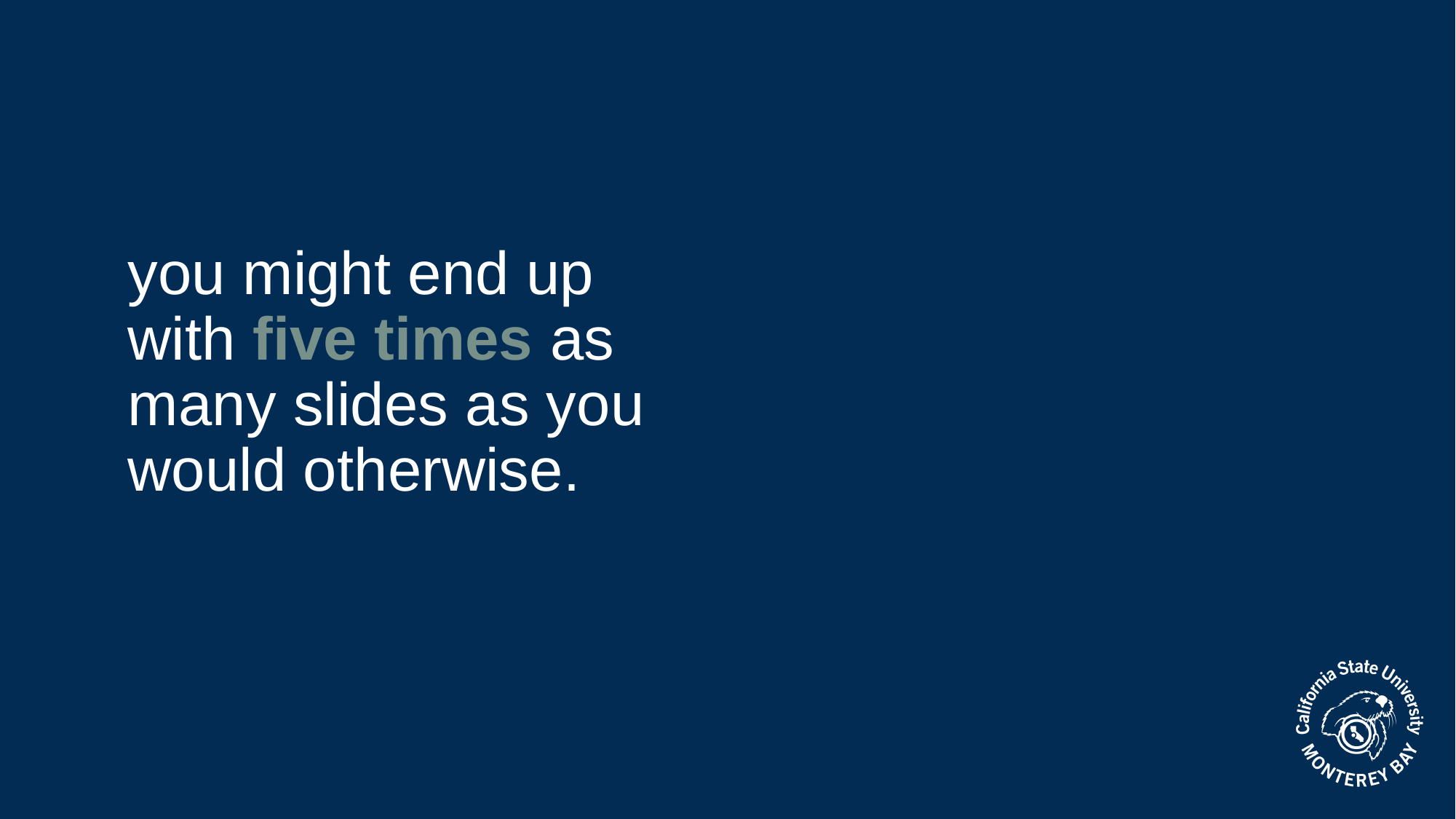

# you might end up with five times as many slides as you would otherwise.